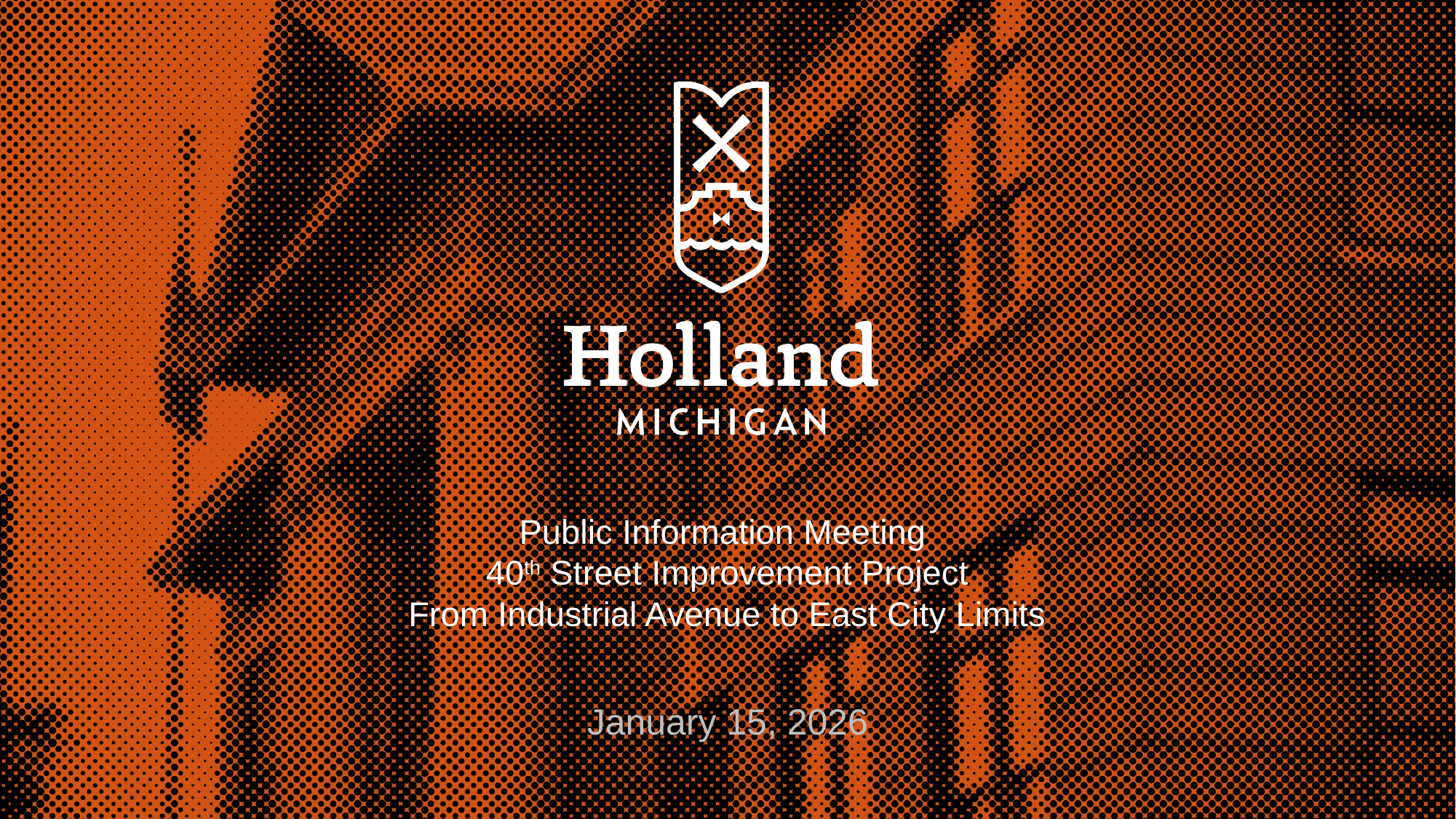

# Public Information Meeting 40th Street Improvement Project From Industrial Avenue to East City Limits
January 15, 2026